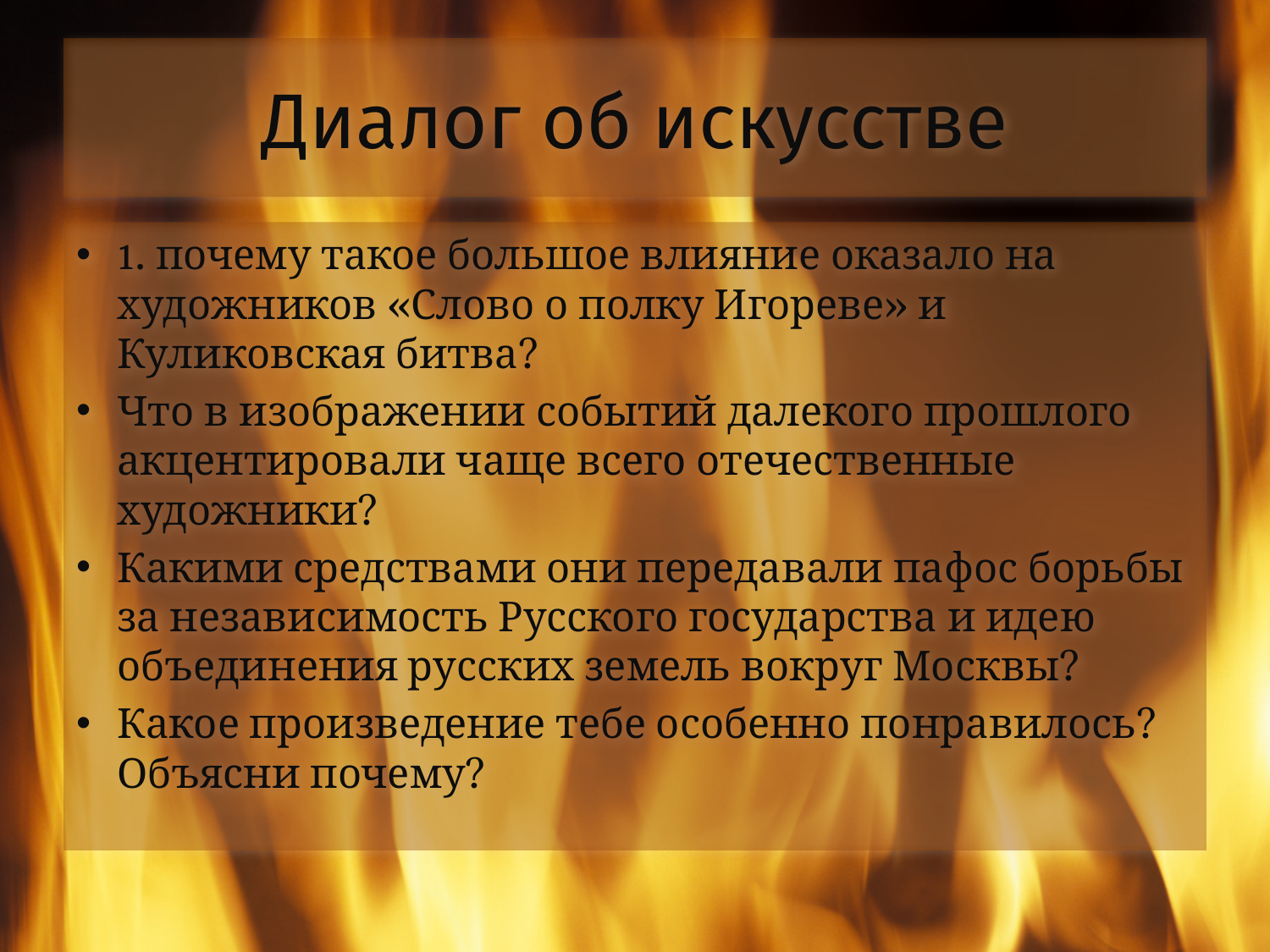

# Диалог об искусстве
1. почему такое большое влияние оказало на художников «Слово о полку Игореве» и Куликовская битва?
Что в изображении событий далекого прошлого акцентировали чаще всего отечественные художники?
Какими средствами они передавали пафос борьбы за независимость Русского государства и идею объединения русских земель вокруг Москвы?
Какое произведение тебе особенно понравилось? Объясни почему?